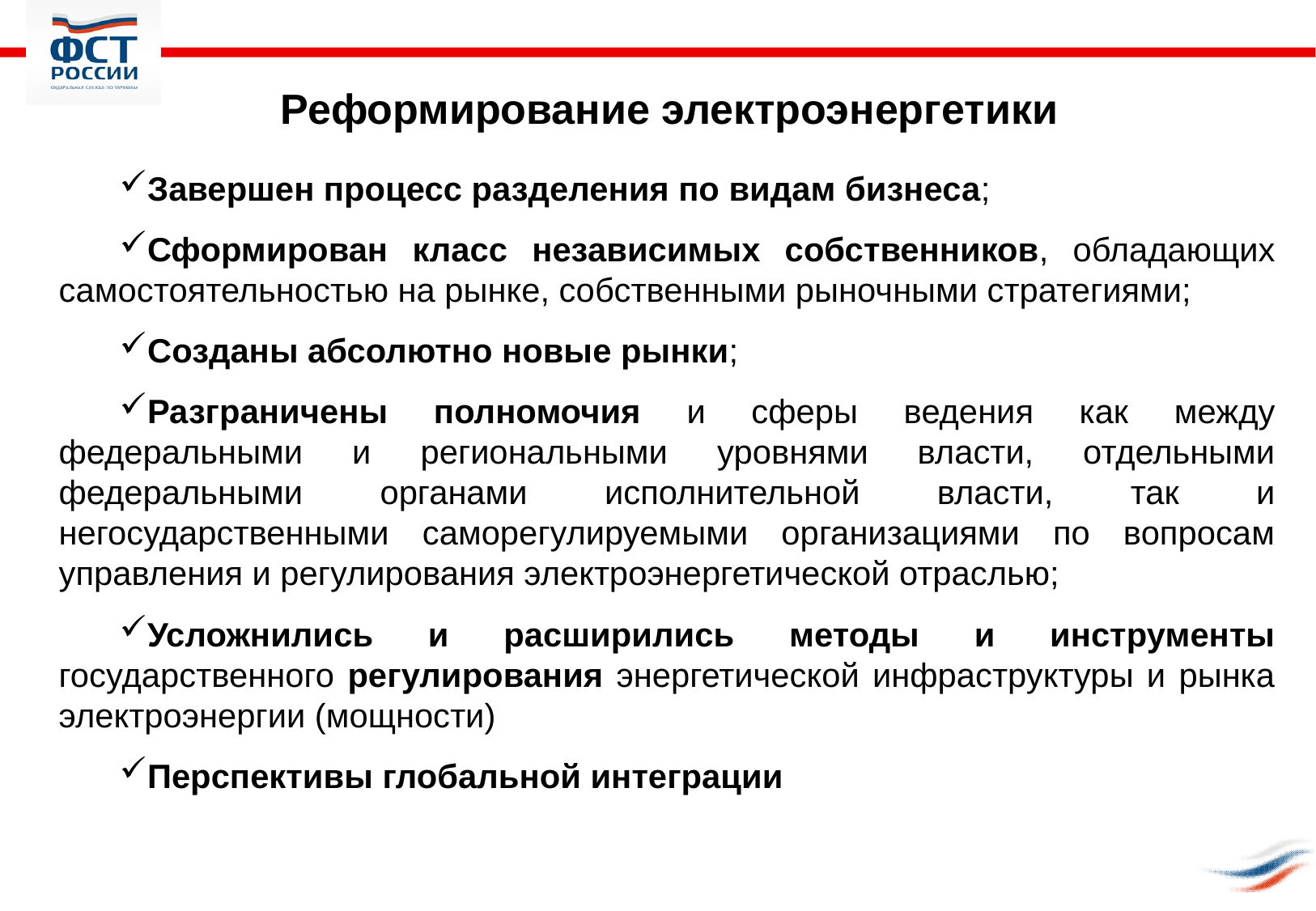

Реформирование электроэнергетики
Завершен процесс разделения по видам бизнеса;
Сформирован класс независимых собственников, обладающих самостоятельностью на рынке, собственными рыночными стратегиями;
Созданы абсолютно новые рынки;
Разграничены полномочия и сферы ведения как между федеральными и региональными уровнями власти, отдельными федеральными органами исполнительной власти, так и негосударственными саморегулируемыми организациями по вопросам управления и регулирования электроэнергетической отраслью;
Усложнились и расширились методы и инструменты государственного регулирования энергетической инфраструктуры и рынка электроэнергии (мощности)
Перспективы глобальной интеграции